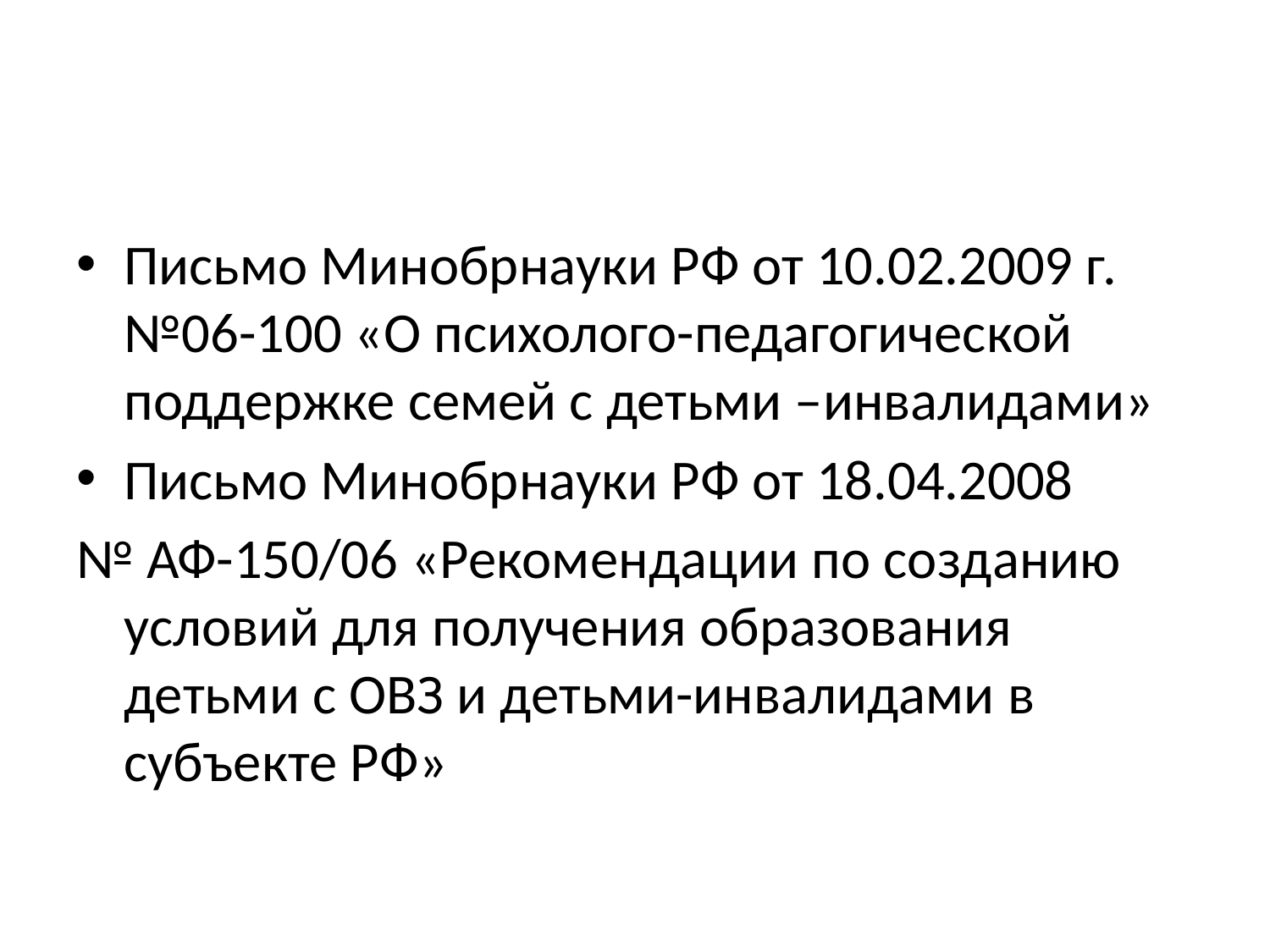

Письмо Минобрнауки РФ от 10.02.2009 г. №06-100 «О психолого-педагогической поддержке семей с детьми –инвалидами»
Письмо Минобрнауки РФ от 18.04.2008
№ АФ-150/06 «Рекомендации по созданию условий для получения образования детьми с ОВЗ и детьми-инвалидами в субъекте РФ»